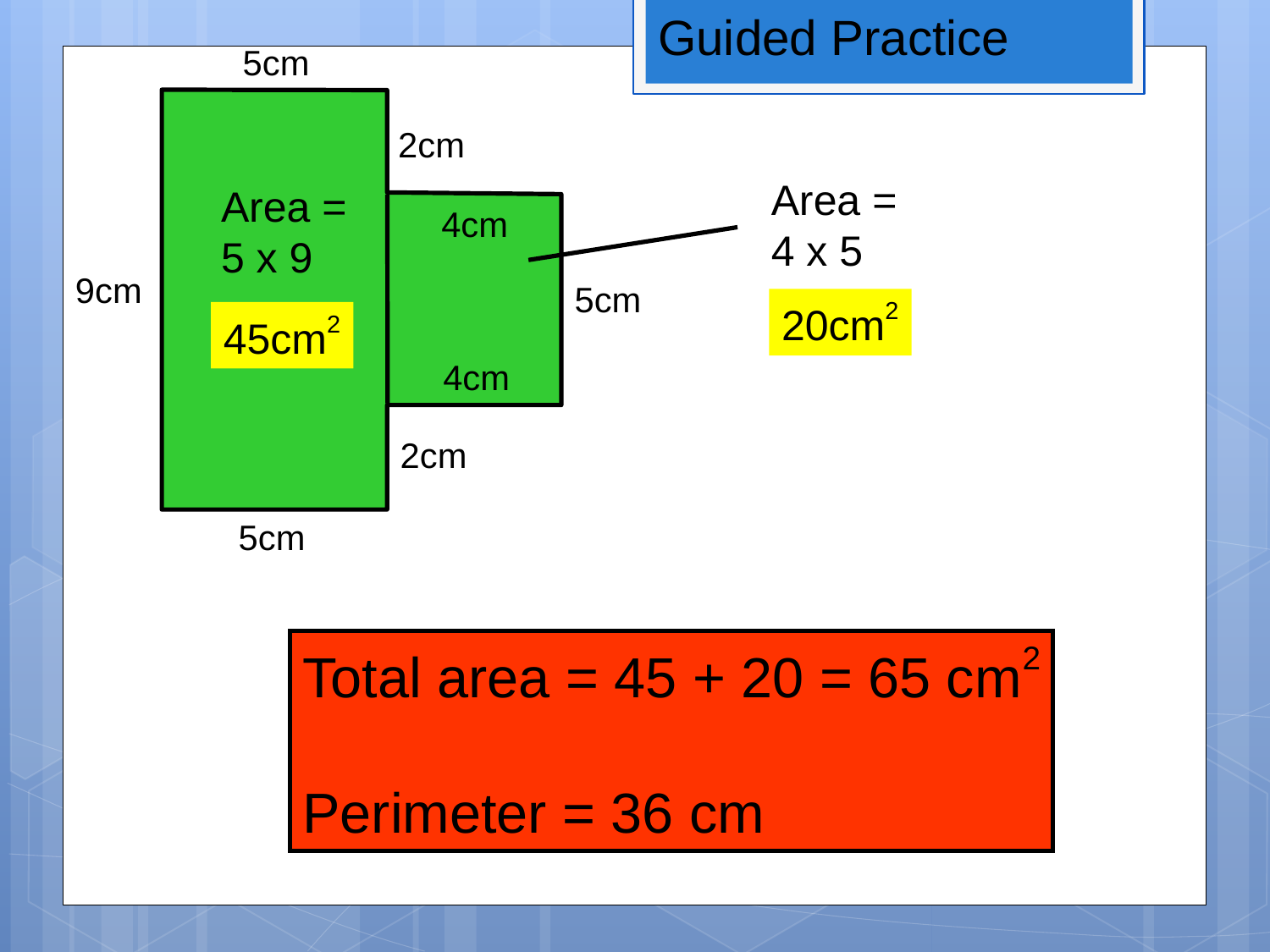

Guided Practice
5cm

2cm
Area =
4 x 5
Area =
5 x 9

4cm

9cm
5cm
20cm2
45cm2
4cm
2cm
5cm
Total area = 45 + 20 = 65 cm2

Perimeter = 36 cm